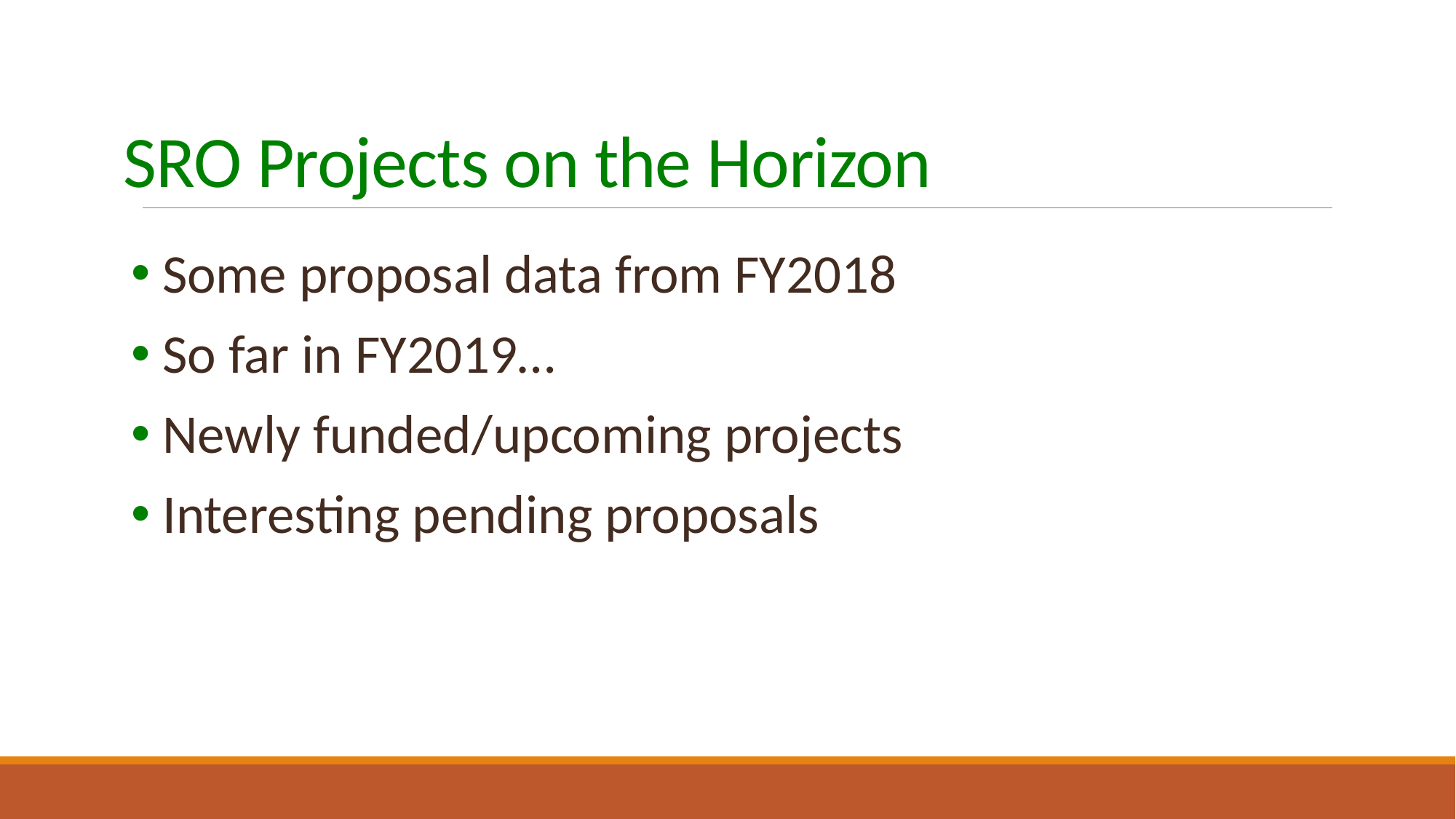

# SRO Projects on the Horizon
 Some proposal data from FY2018
 So far in FY2019…
 Newly funded/upcoming projects
 Interesting pending proposals